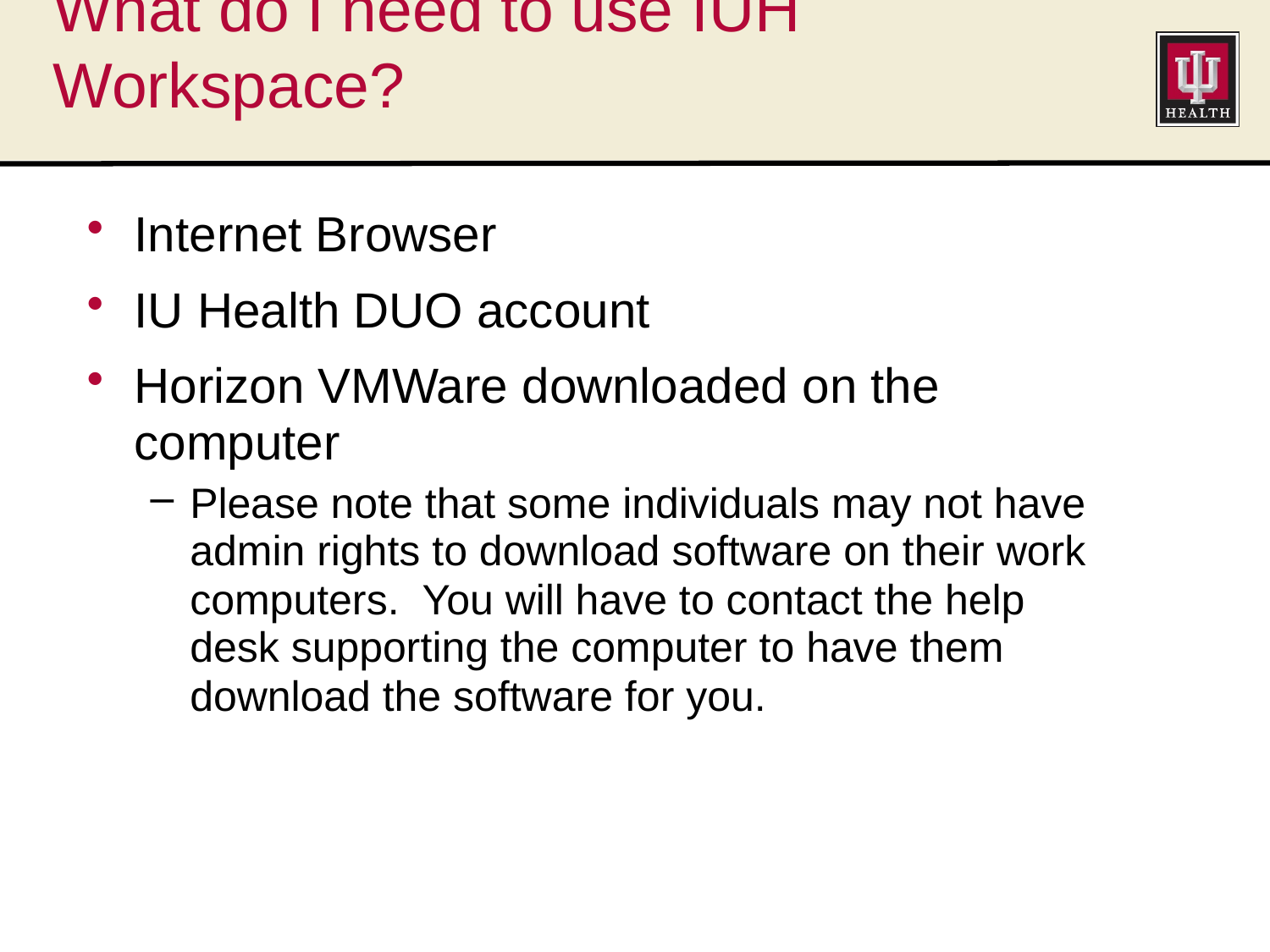

# What do I need to use IUH Workspace?
Internet Browser
IU Health DUO account
Horizon VMWare downloaded on the computer
Please note that some individuals may not have admin rights to download software on their work computers.  You will have to contact the help desk supporting the computer to have them download the software for you.